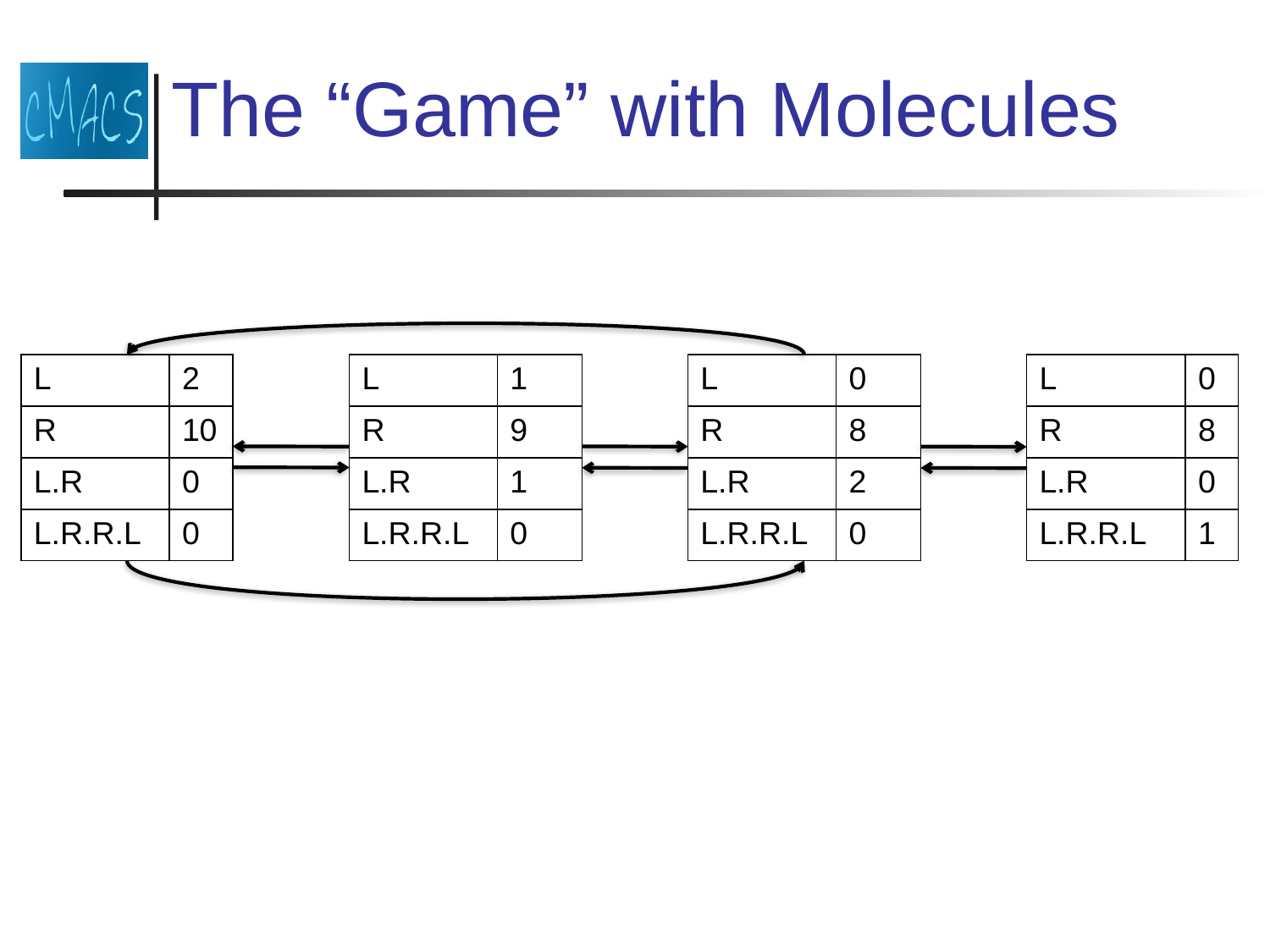

# The “Game” with Molecules
| L | 2 |
| --- | --- |
| R | 10 |
| L.R | 0 |
| L.R.R.L | 0 |

| L | 1 |
| --- | --- |
| R | 9 |
| L.R | 1 |
| L.R.R.L | 0 |
| L | 0 |
| --- | --- |
| R | 8 |
| L.R | 2 |
| L.R.R.L | 0 |

| L | 0 |
| --- | --- |
| R | 8 |
| L.R | 0 |
| L.R.R.L | 1 |